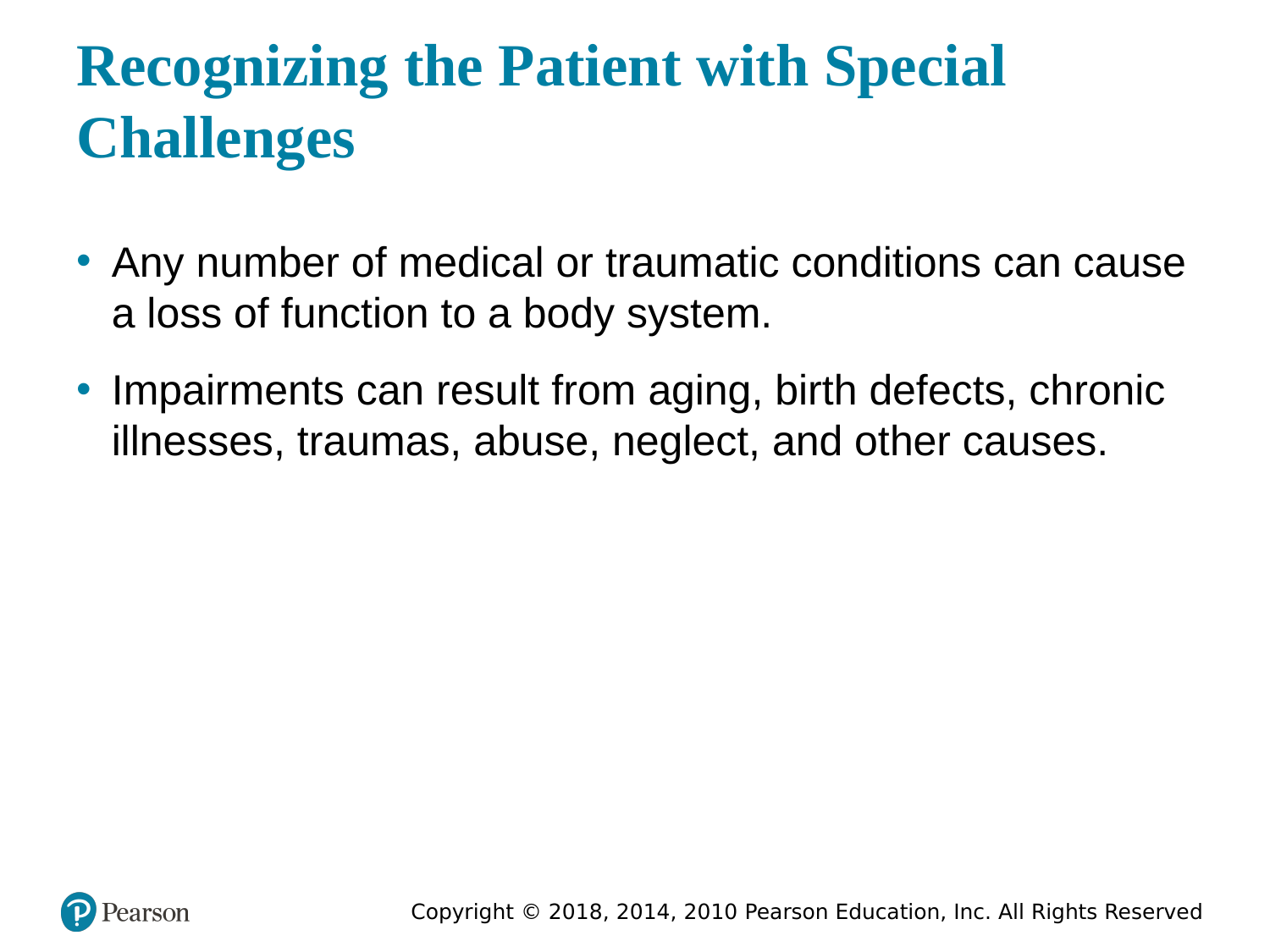

# Recognizing the Patient with Special Challenges
Any number of medical or traumatic conditions can cause a loss of function to a body system.
Impairments can result from aging, birth defects, chronic illnesses, traumas, abuse, neglect, and other causes.